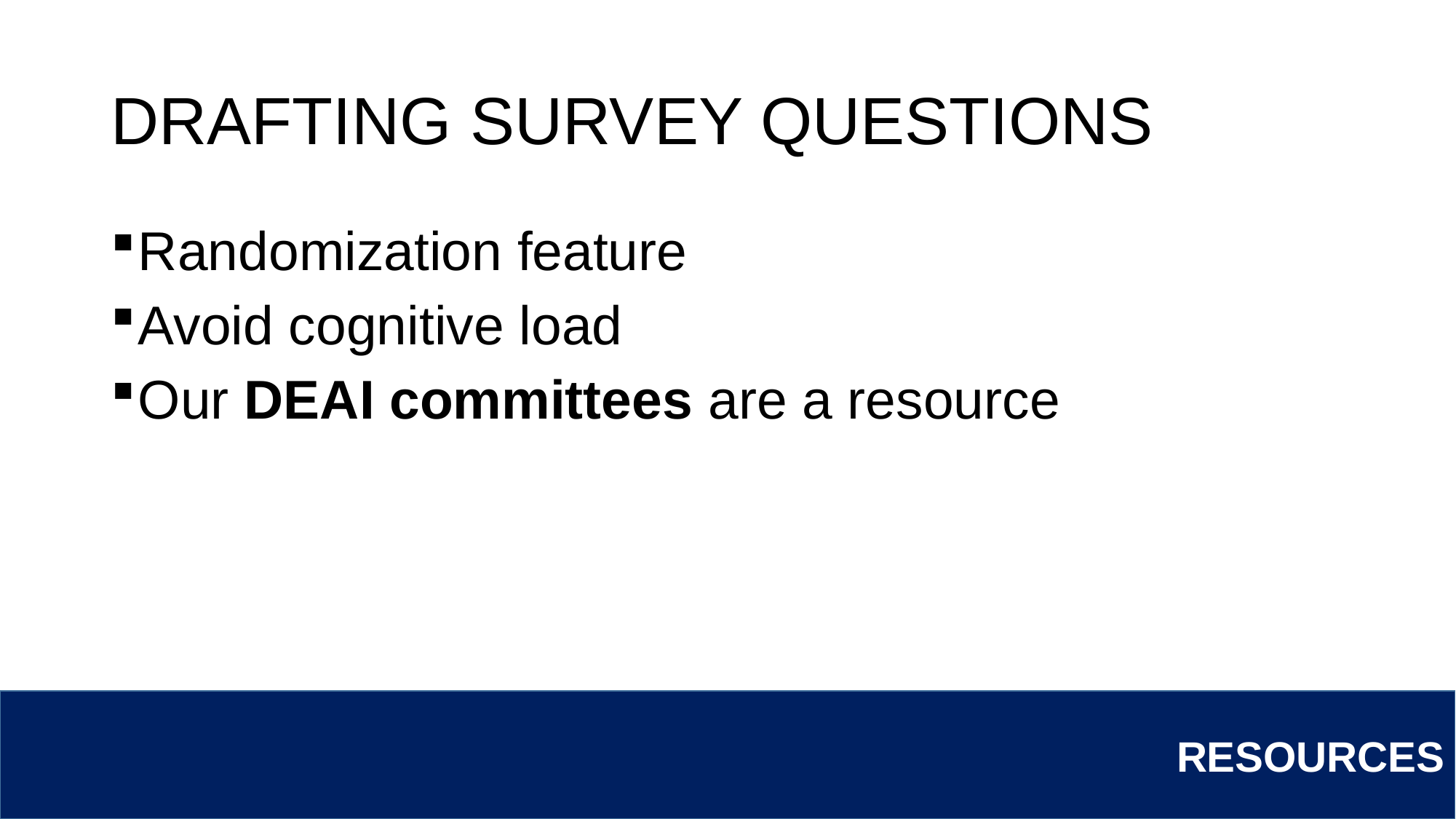

# DRAFTING SURVEY QUESTIONS
Randomization feature
Avoid cognitive load
Our DEAI committees are a resource
RESOURCES